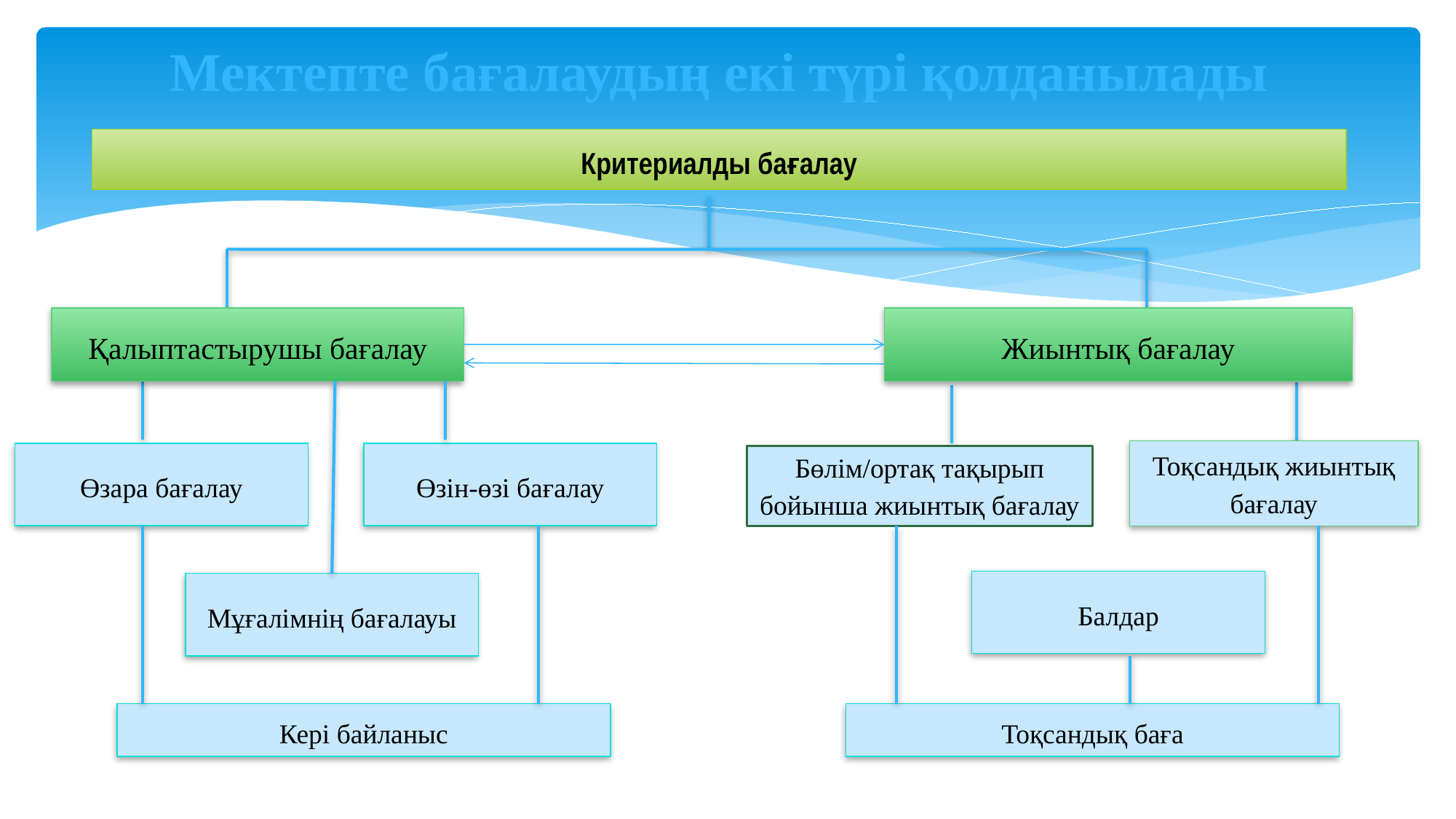

Мектепте бағалаудың екі түрі қолданылады
Критериалды бағалау
Қалыптастырушы бағалау
Жиынтық бағалау

Тоқсандық жиынтық бағалау

Өзара бағалау
Өзін-өзі бағалау

Бөлім/ортақ тақырып бойынша жиынтық бағалау

Балдар
Мұғалімнің бағалауы
Кері байланыс
Тоқсандық баға